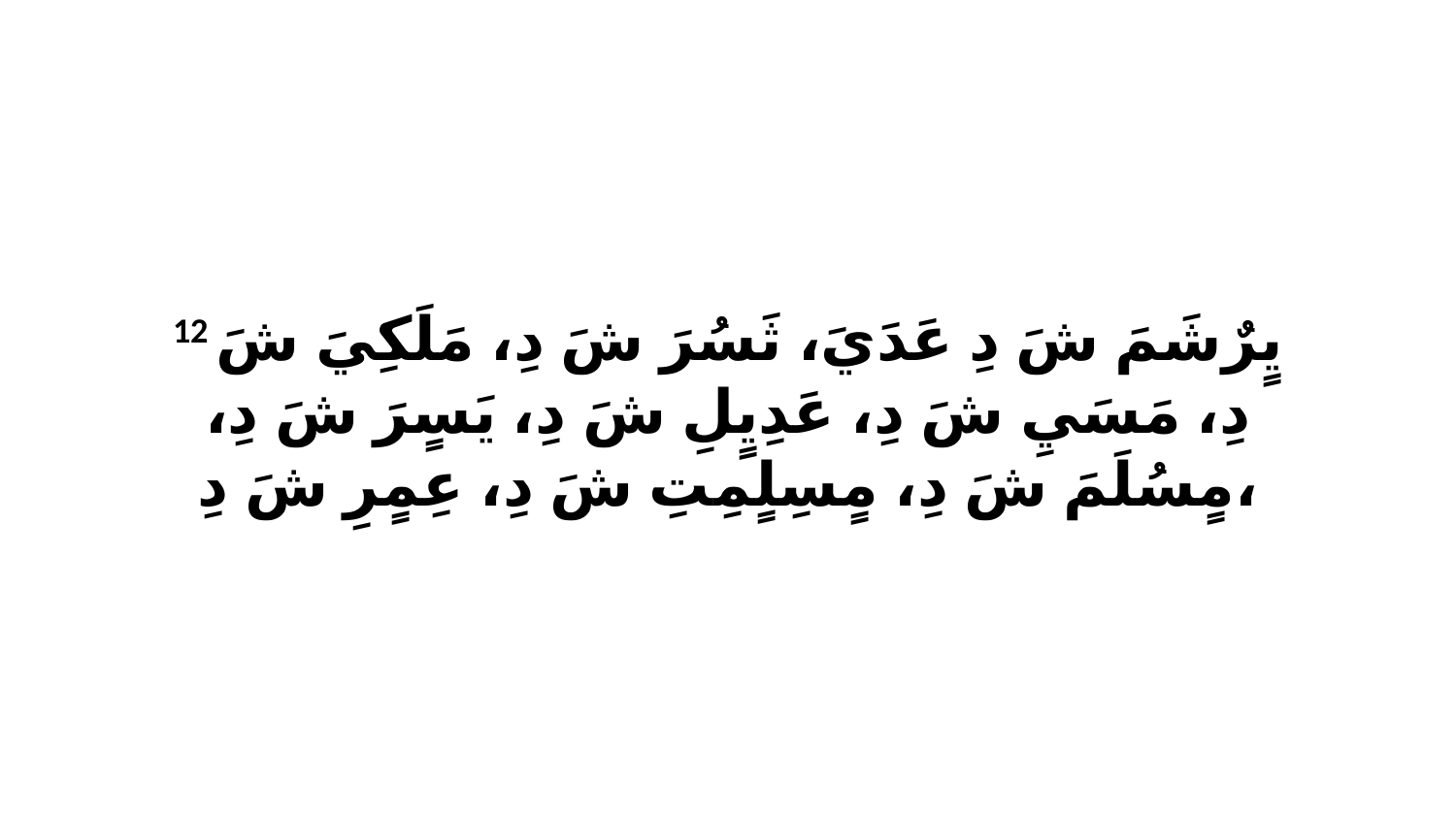

12 يٍرٌشَمَ شَ دِ عَدَيَ، ثَسُرَ شَ دِ، مَلَكِيَ شَ دِ، مَسَيِ شَ دِ، عَدِيٍلِ شَ دِ، يَسٍرَ شَ دِ، مٍسُلَمَ شَ دِ، مٍسِلٍمِتِ شَ دِ، عِمٍرِ شَ دِ،